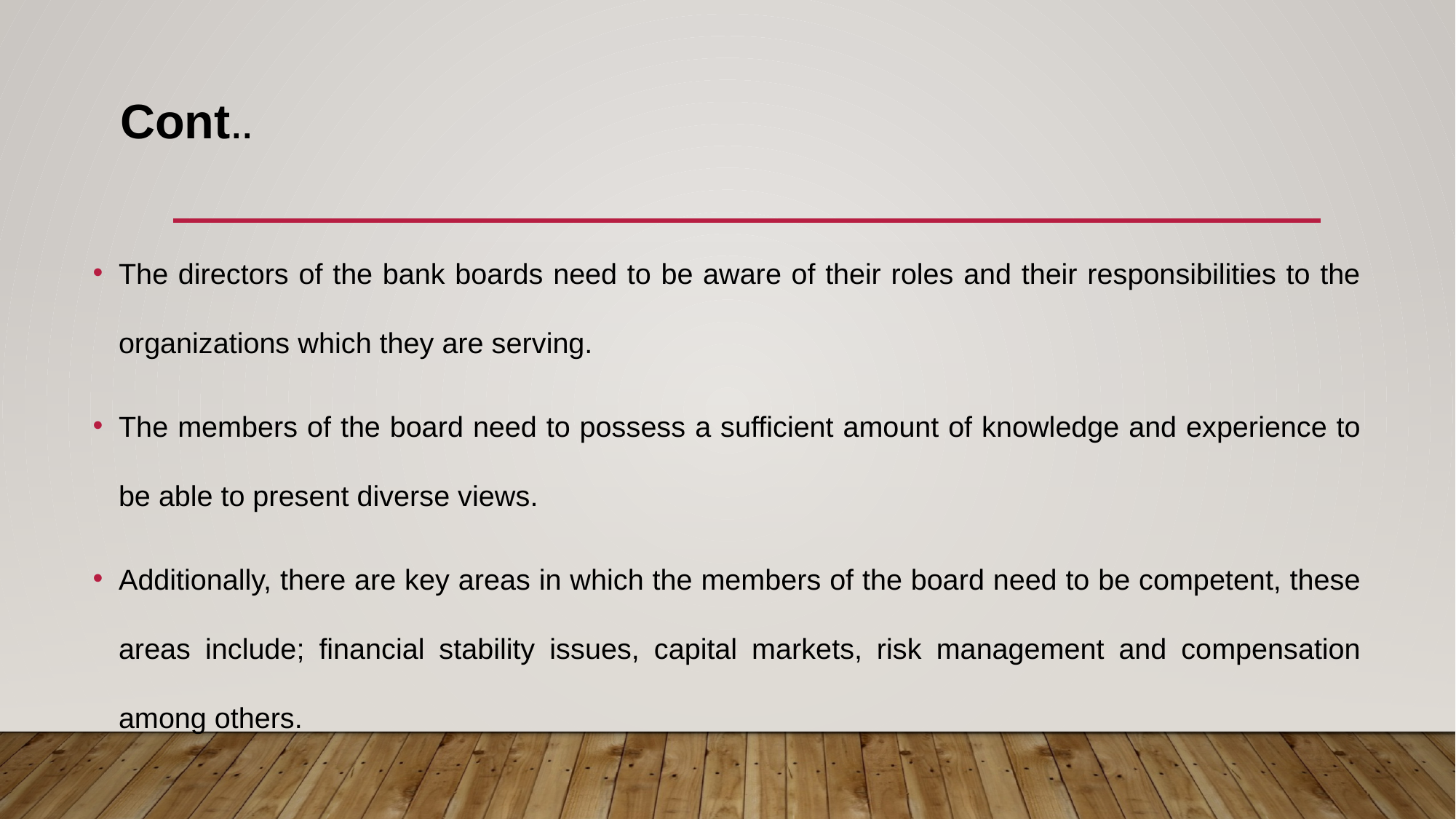

# Cont..
The directors of the bank boards need to be aware of their roles and their responsibilities to the organizations which they are serving.
The members of the board need to possess a sufficient amount of knowledge and experience to be able to present diverse views.
Additionally, there are key areas in which the members of the board need to be competent, these areas include; financial stability issues, capital markets, risk management and compensation among others.